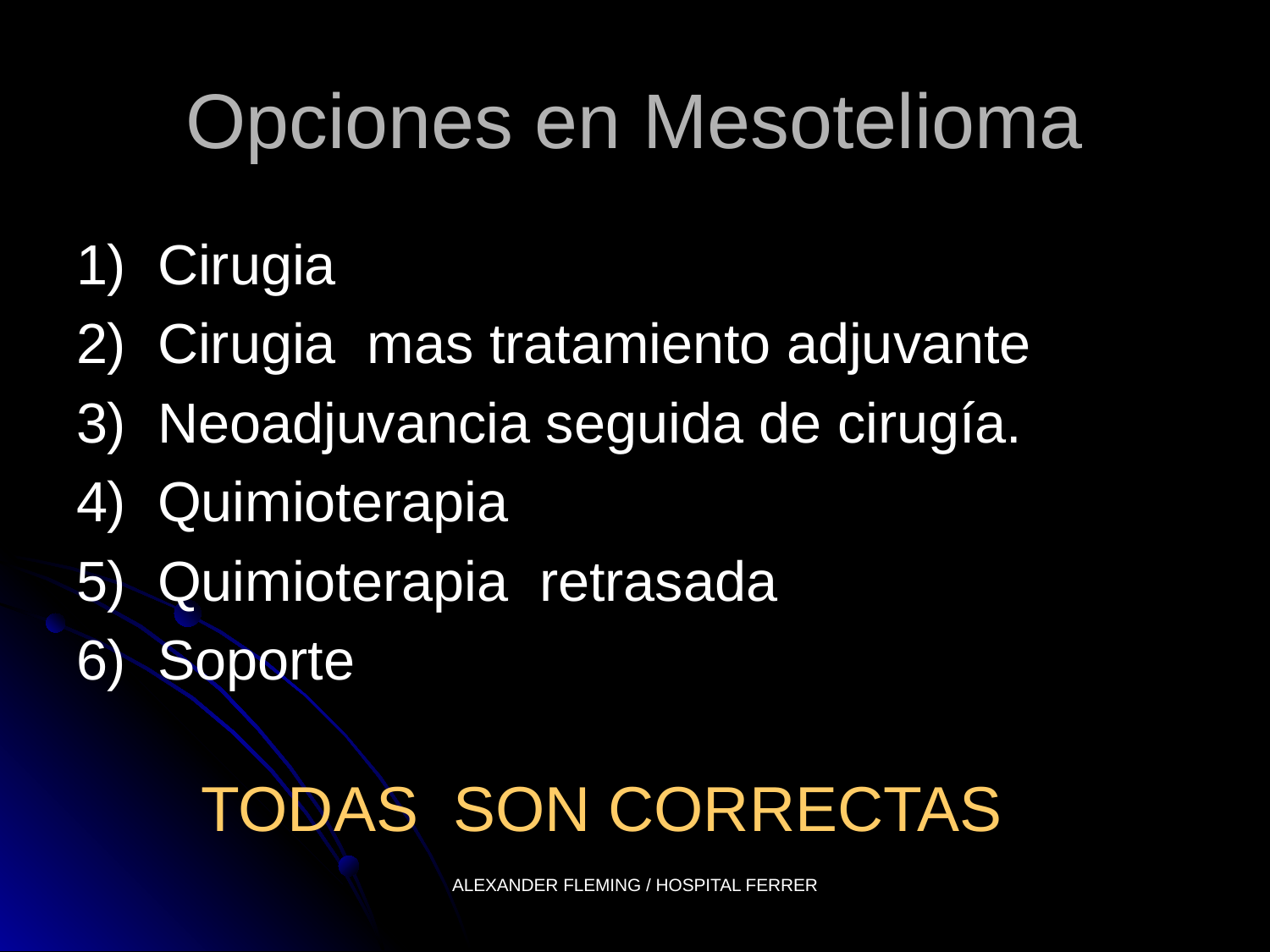

# Opciones en Mesotelioma
1)  Cirugia
2)  Cirugia  mas tratamiento adjuvante
3)  Neoadjuvancia seguida de cirugía.
4)  Quimioterapia
5)  Quimioterapia  retrasada
6)  Soporte
  TODAS  SON CORRECTAS
ALEXANDER FLEMING / HOSPITAL FERRER